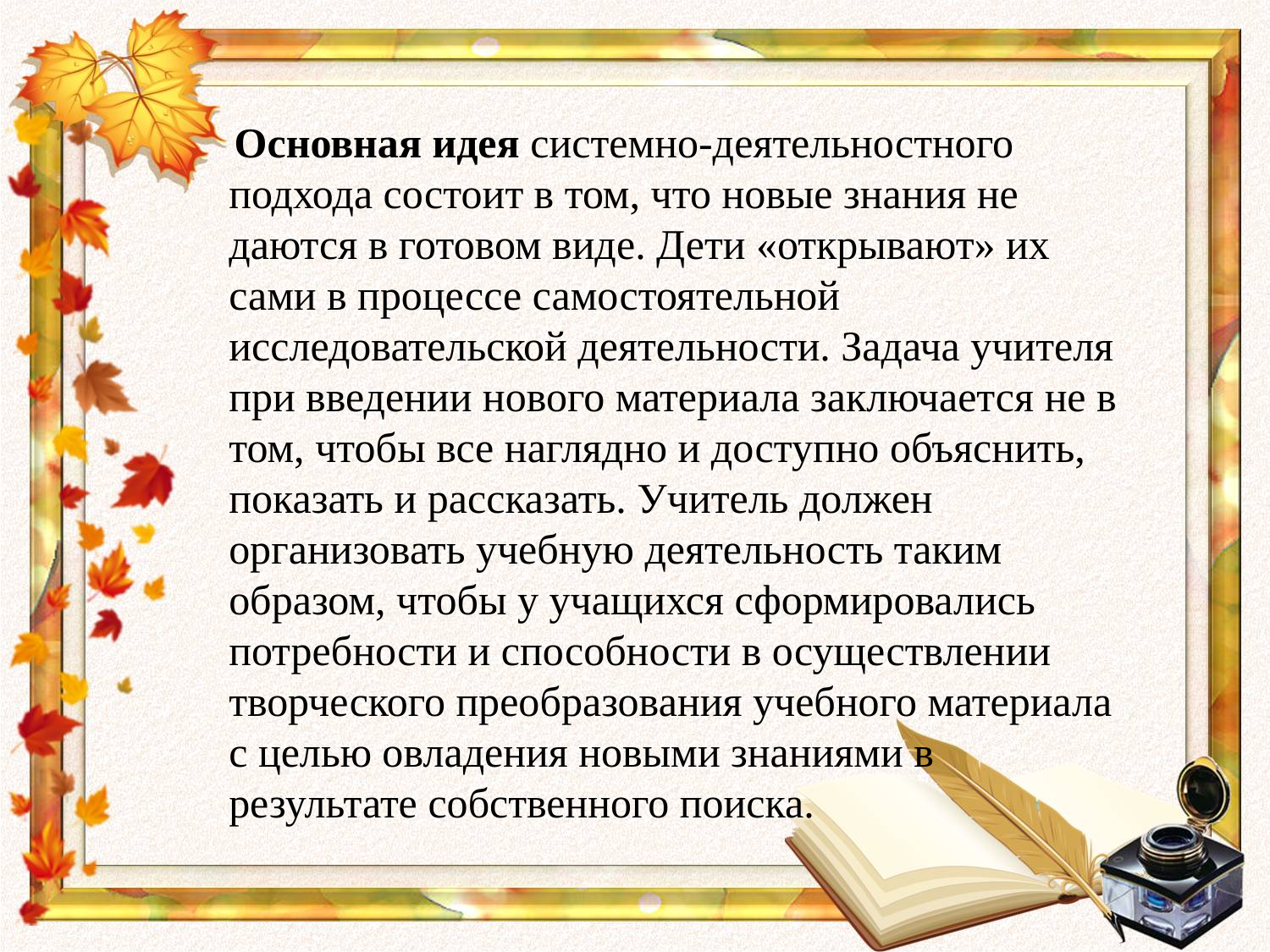

Основная идея системно-деятельностного подхода состоит в том, что новые знания не даются в готовом виде. Дети «открывают» их сами в процессе самостоятельной исследовательской деятельности. Задача учителя при введении нового материала заключается не в том, чтобы все наглядно и доступно объяснить, показать и рассказать. Учитель должен организовать учебную деятельность таким образом, чтобы у учащихся сформировались потребности и способности в осуществлении творческого преобразования учебного материала с целью овладения новыми знаниями в результате собственного поиска.